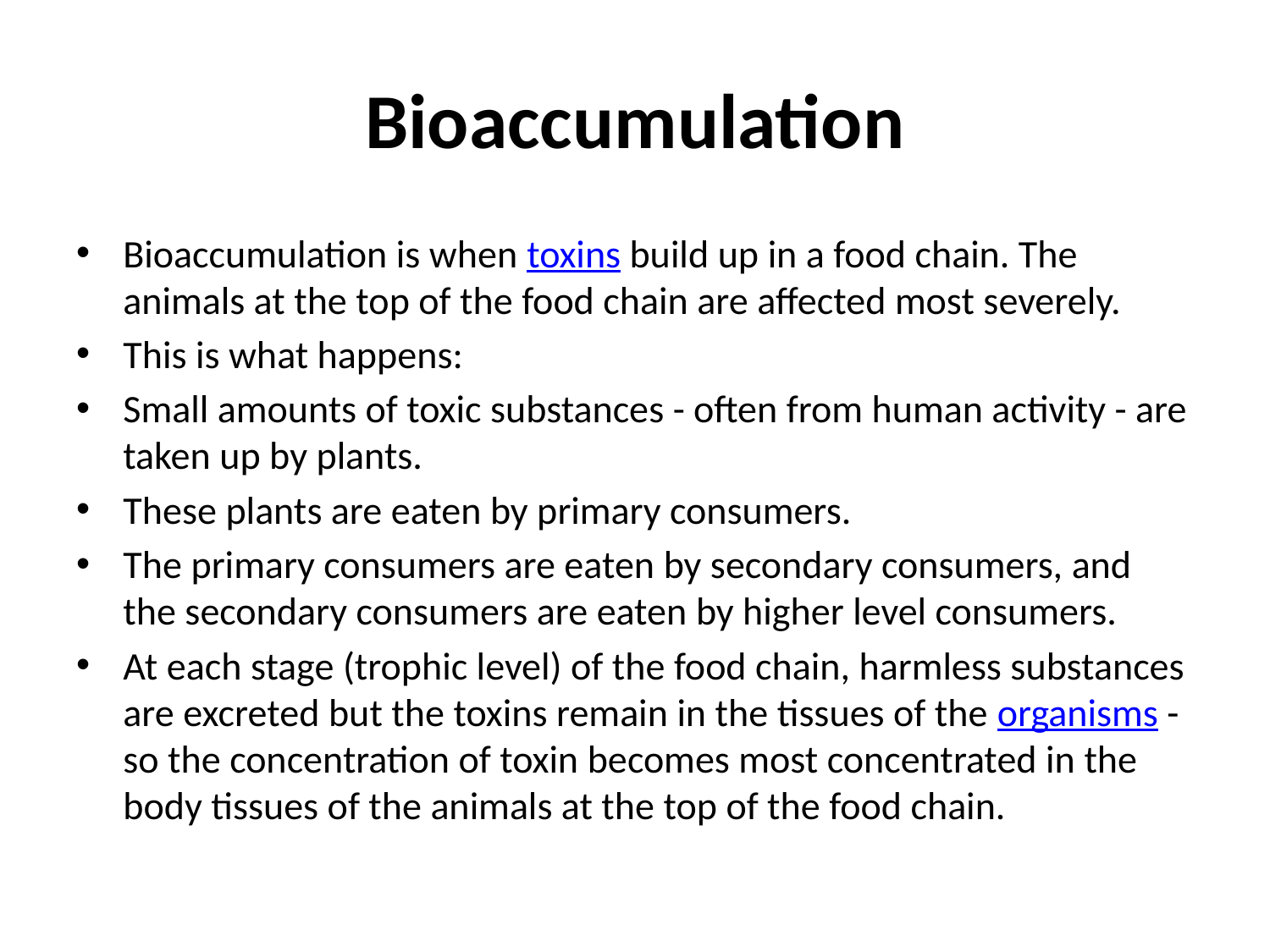

# Bioaccumulation
Bioaccumulation is when toxins build up in a food chain. The animals at the top of the food chain are affected most severely.
This is what happens:
Small amounts of toxic substances - often from human activity - are taken up by plants.
These plants are eaten by primary consumers.
The primary consumers are eaten by secondary consumers, and the secondary consumers are eaten by higher level consumers.
At each stage (trophic level) of the food chain, harmless substances are excreted but the toxins remain in the tissues of the organisms - so the concentration of toxin becomes most concentrated in the body tissues of the animals at the top of the food chain.